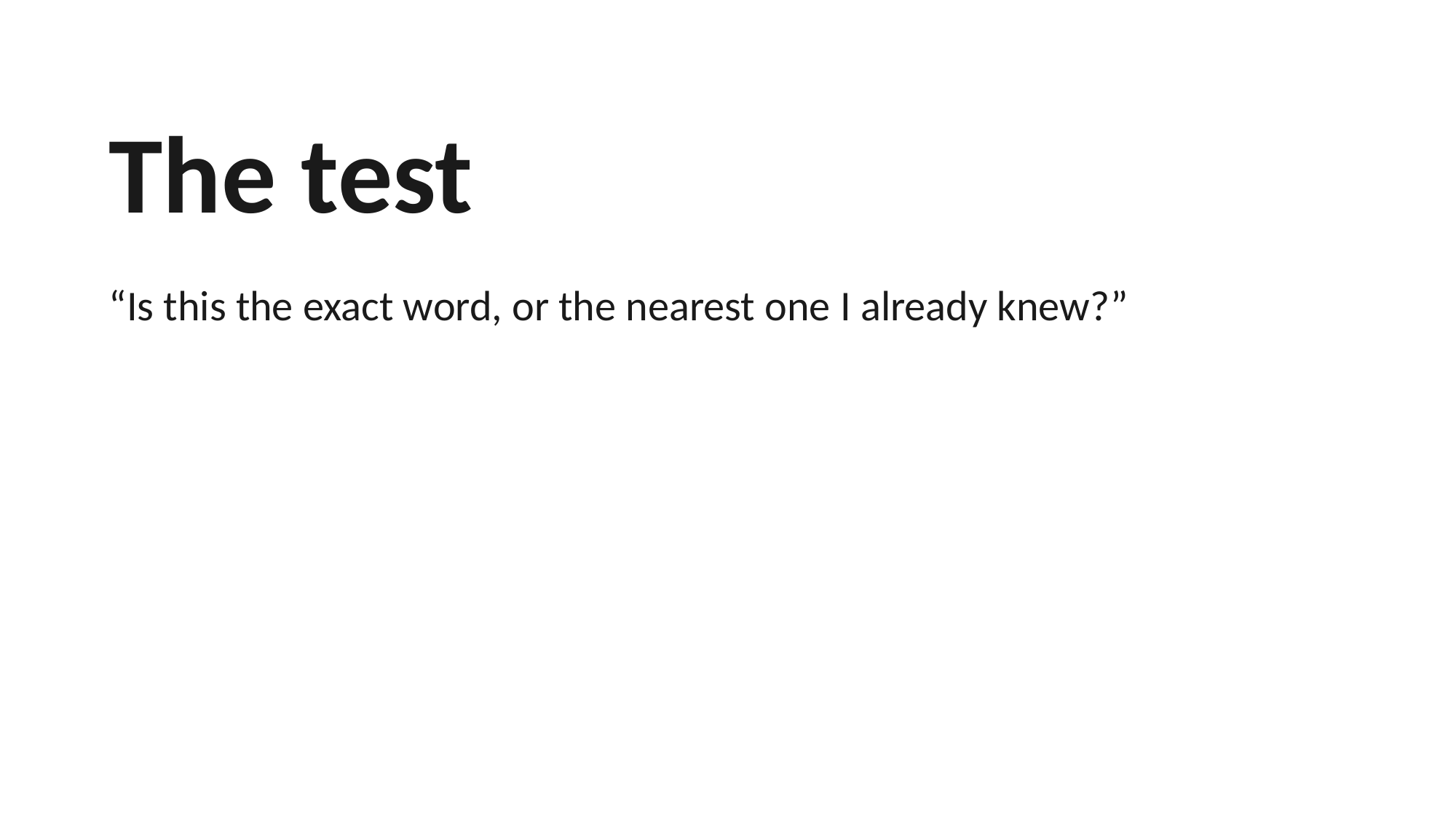

The test
“Is this the exact word, or the nearest one I already knew?”